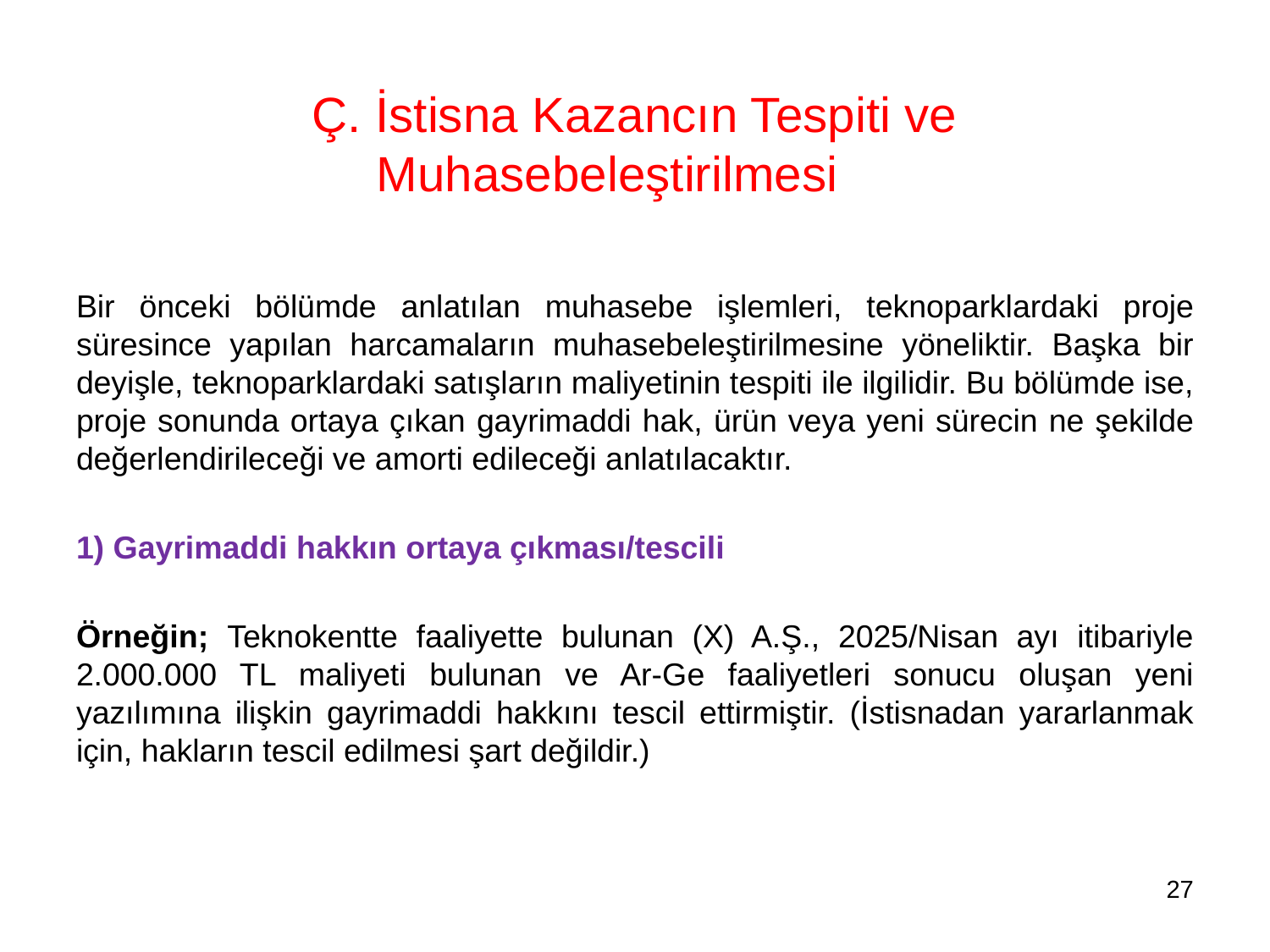

Ç. İstisna Kazancın Tespiti ve Muhasebeleştirilmesi

Bir önceki bölümde anlatılan muhasebe işlemleri, teknoparklardaki proje süresince yapılan harcamaların muhasebeleştirilmesine yöneliktir. Başka bir deyişle, teknoparklardaki satışların maliyetinin tespiti ile ilgilidir. Bu bölümde ise, proje sonunda ortaya çıkan gayrimaddi hak, ürün veya yeni sürecin ne şekilde değerlendirileceği ve amorti edileceği anlatılacaktır.

1) Gayrimaddi hakkın ortaya çıkması/tescili

Örneğin; Teknokentte faaliyette bulunan (X) A.Ş., 2025/Nisan ayı itibariyle 2.000.000 TL maliyeti bulunan ve Ar-Ge faaliyetleri sonucu oluşan yeni yazılımına ilişkin gayrimaddi hakkını tescil ettirmiştir. (İstisnadan yararlanmak için, hakların tescil edilmesi şart değildir.)

27
Sunum Konusunu Yazınız
1/11